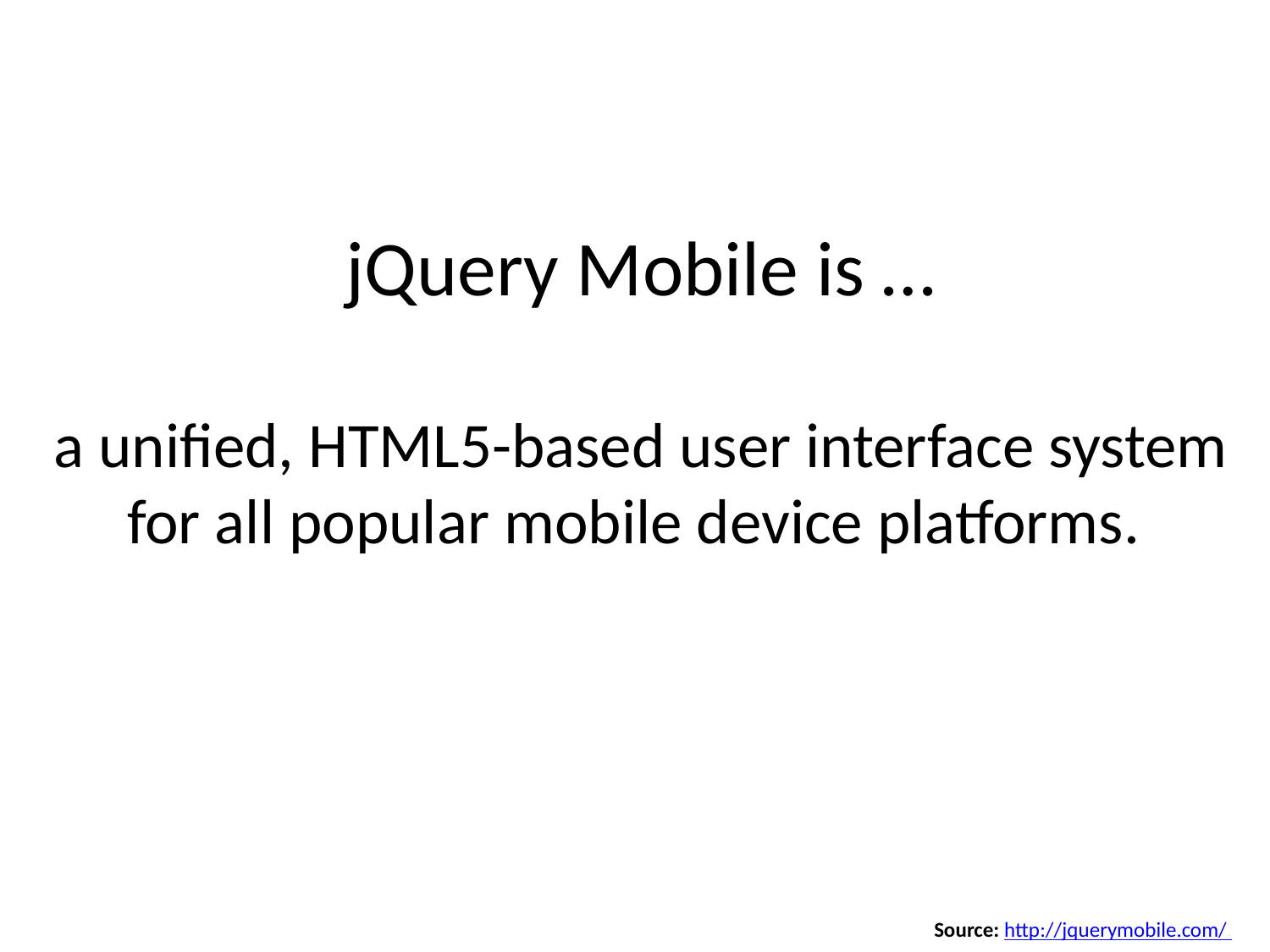

jQuery Mobile is …
a unified, HTML5-based user interface system for all popular mobile device platforms.
Source: http://jquerymobile.com/